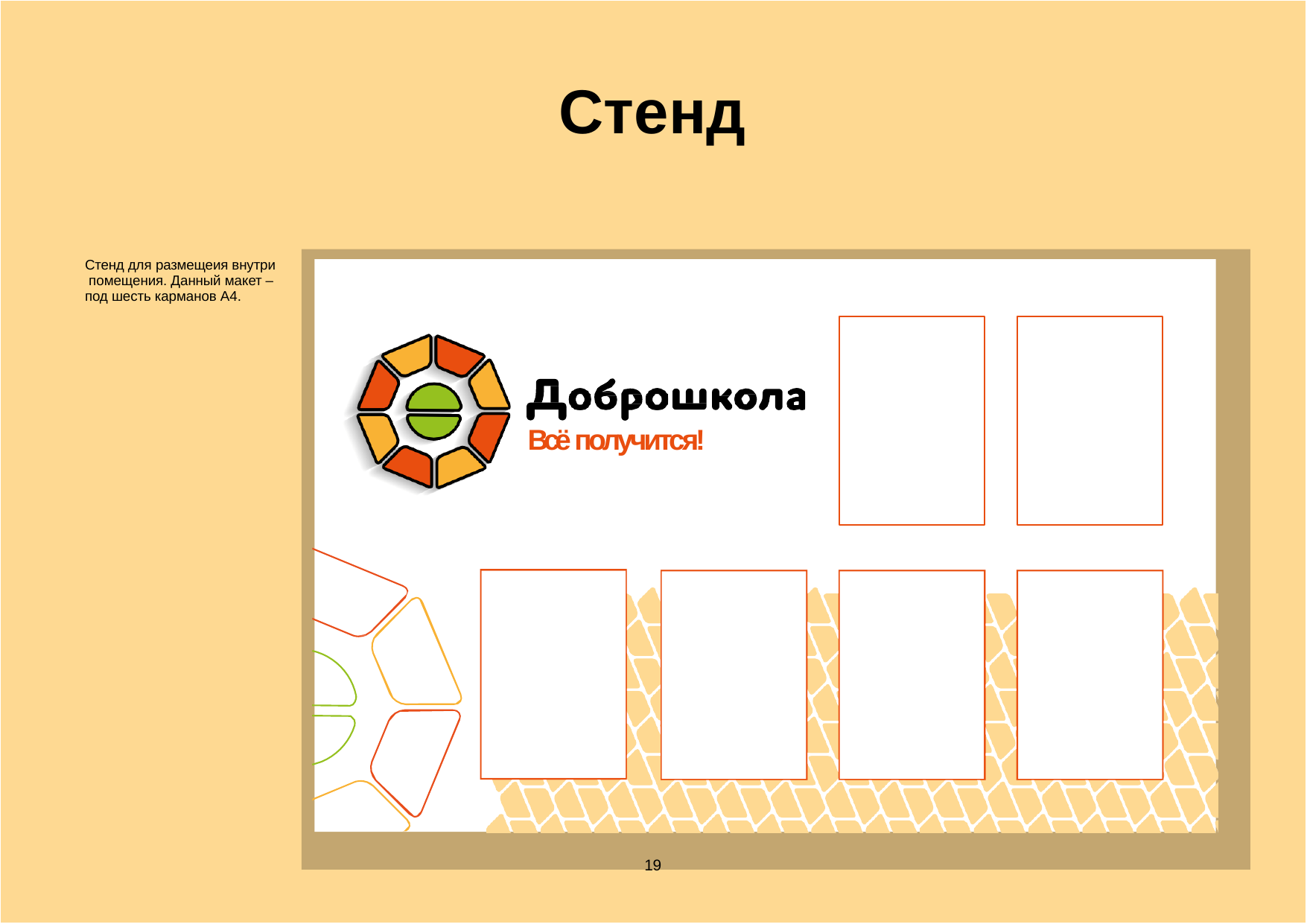

# Стенд

Стенд для размещеия внутри  помещения. Данный макет –  под шесть карманов А4.

Всё получится!

19